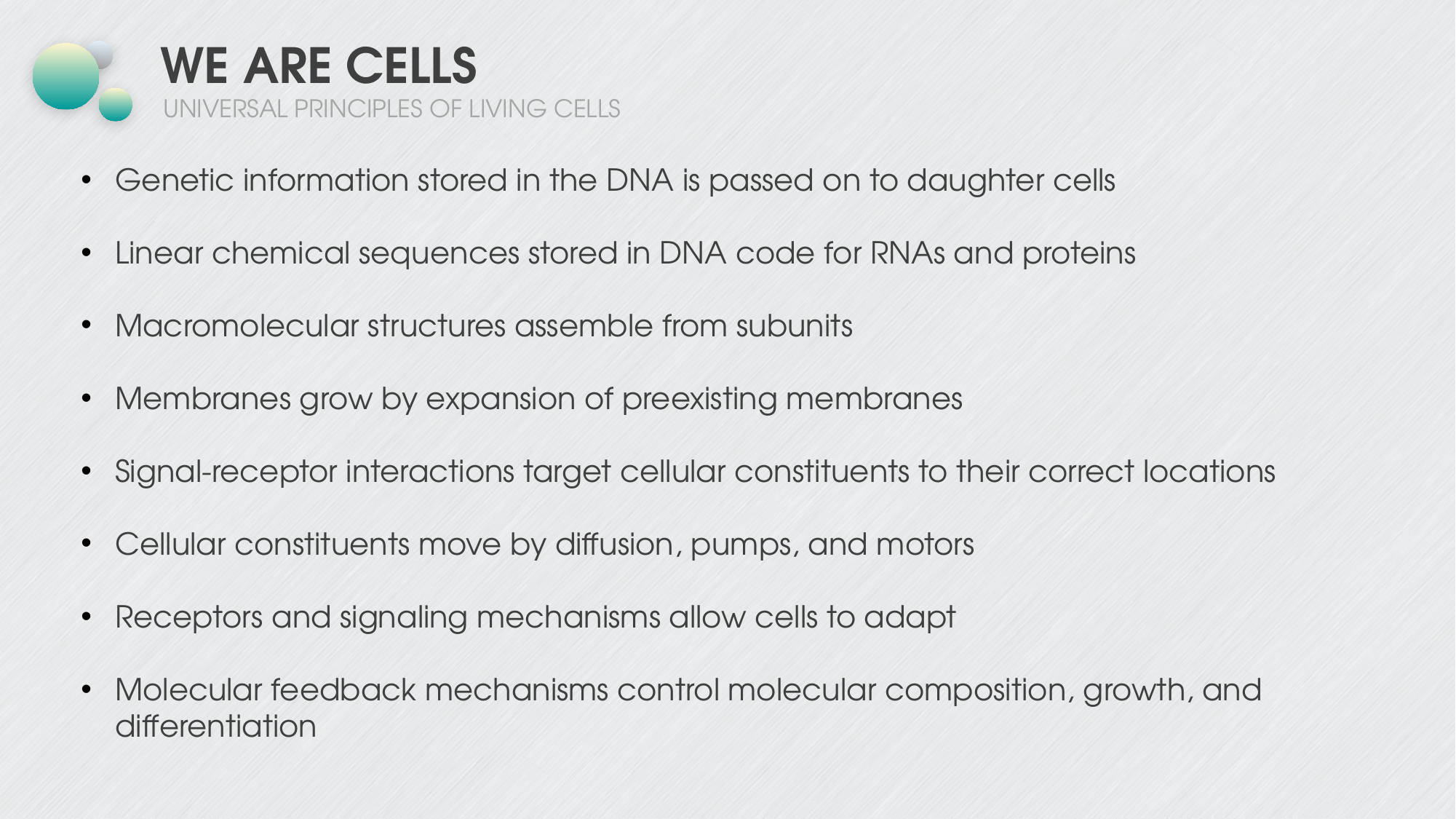

# WE ARE CELLS
UNIVERSAL PRINCIPLES OF LIVING CELLS
Genetic information stored in the DNA is passed on to daughter cells

Linear chemical sequences stored in DNA code for RNAs and proteins

Macromolecular structures assemble from subunits

Membranes grow by expansion of preexisting membranes

Signal-receptor interactions target cellular constituents to their correct locations

Cellular constituents move by diffusion, pumps, and motors

Receptors and signaling mechanisms allow cells to adapt

Molecular feedback mechanisms control molecular composition, growth, and differentiation